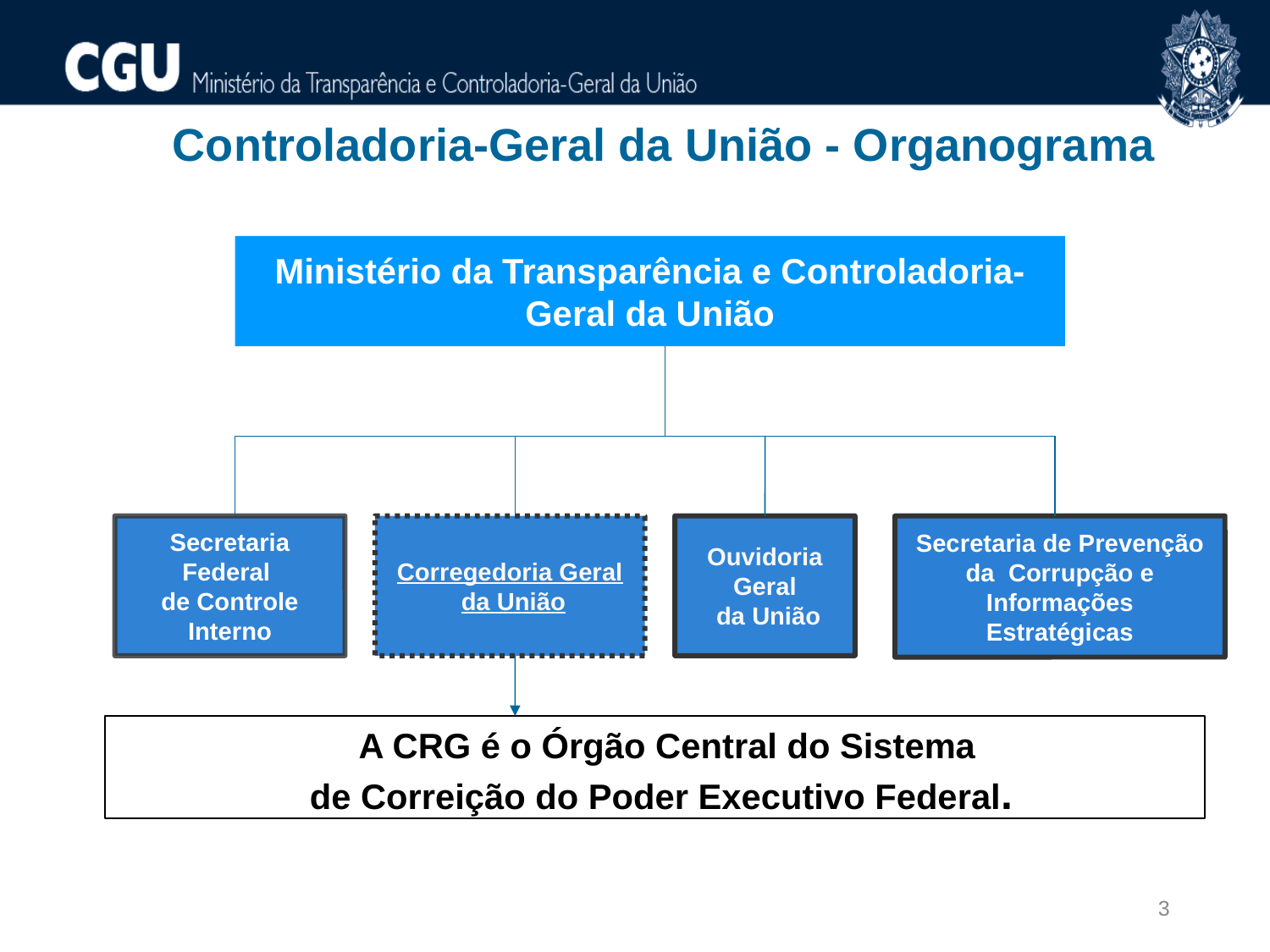

Controladoria-Geral da União - Organograma
Ministério da Transparência e Controladoria-Geral da União
Secretaria Federal
de Controle Interno
Corregedoria Geral
 da União
Ouvidoria Geral
 da União
Secretaria de Prevenção da  Corrupção e Informações
Estratégicas

 A CRG é o Órgão Central do Sistema
de Correição do Poder Executivo Federal.
3
3